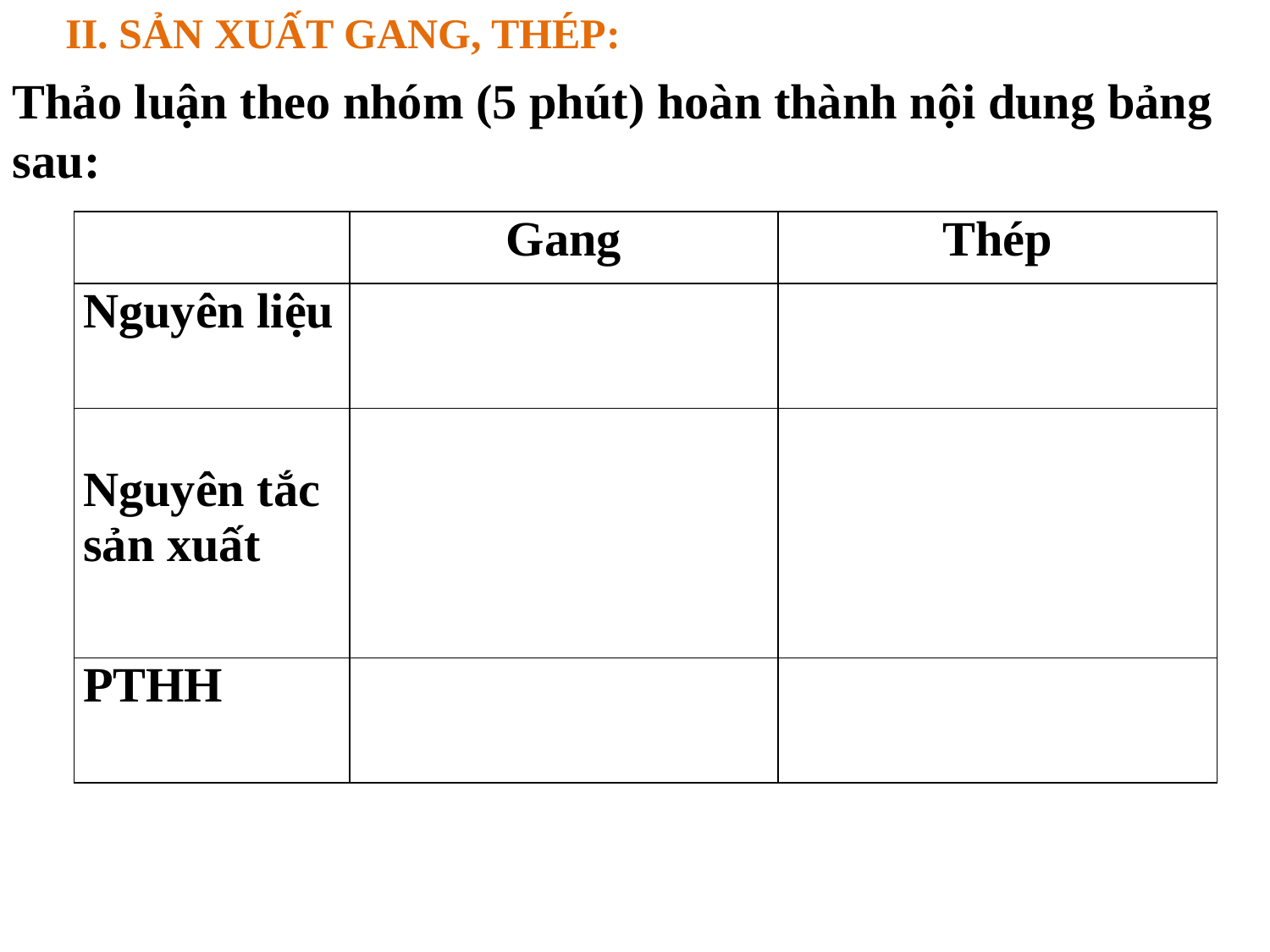

II. SẢN XUẤT GANG, THÉP:
Thảo luận theo nhóm (5 phút) hoàn thành nội dung bảng sau:
|  | Gang | Thép |
| --- | --- | --- |
| Nguyên liệu |  |  |
| Nguyên tắc sản xuất |  |  |
| PTHH |  |  |